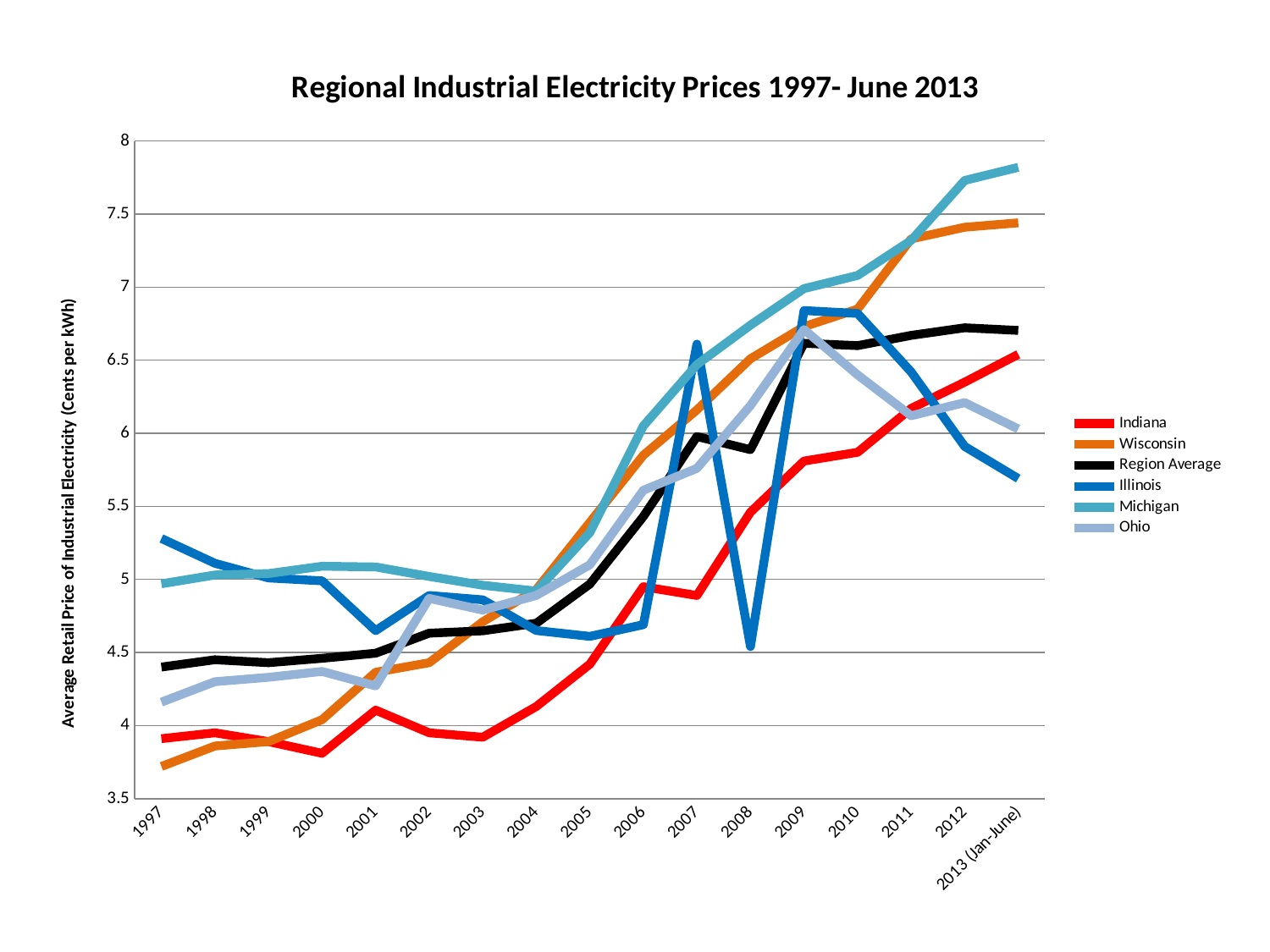

### Chart: Regional Industrial Electricity Prices 1997- June 2013

| Category | Indiana | Wisconsin | Region Average | Illinois | Michigan | Ohio |
|---|---|---|---|---|---|---|
| 1997 | 3.9099999999999997 | 3.72 | 4.4 | 5.28 | 4.970000000000001 | 4.159999999999999 |
| 1998 | 3.9499999999999997 | 3.86 | 4.45 | 5.109999999999999 | 5.03 | 4.3 |
| 1999 | 3.8899999999999997 | 3.8899999999999997 | 4.430000000000001 | 5.01 | 5.04 | 4.33 |
| 2000 | 3.8099999999999996 | 4.04 | 4.46 | 4.99 | 5.09 | 4.37 |
| 2001 | 4.105487877345229 | 4.364683499104998 | 4.495 | 4.649116242042901 | 5.084977774989442 | 4.2710908060222925 |
| 2002 | 3.9499999999999997 | 4.430000000000001 | 4.632 | 4.89 | 5.02 | 4.87 |
| 2003 | 3.92 | 4.71 | 4.647999999999999 | 4.859999999999999 | 4.96 | 4.79 |
| 2004 | 4.13 | 4.930000000000001 | 4.7 | 4.6499999999999995 | 4.92 | 4.89 |
| 2005 | 4.42 | 5.39 | 4.968 | 4.609999999999999 | 5.319999999999999 | 5.1 |
| 2006 | 4.95 | 5.85 | 5.430000000000001 | 4.6899999999999995 | 6.05 | 5.609999999999999 |
| 2007 | 4.89 | 6.159999999999999 | 5.978 | 6.609999999999999 | 6.470000000000001 | 5.76 |
| 2008 | 5.46 | 6.51 | 5.887999999999999 | 4.54 | 6.74 | 6.1899999999999995 |
| 2009 | 5.81 | 6.73 | 6.615999999999999 | 6.84 | 6.99 | 6.71 |
| 2010 | 5.87 | 6.85 | 6.6 | 6.819999999999999 | 7.08 | 6.4 |
| 2011 | 6.17 | 7.33 | 6.67 | 6.42 | 7.319999999999999 | 6.119999999999999 |
| 2012 | 6.35 | 7.41 | 6.7219999999999995 | 5.91 | 7.73 | 6.21 |
| 2013 (Jan-June) | 6.54 | 7.44 | 6.704 | 5.6899999999999995 | 7.819999999999999 | 6.03 |